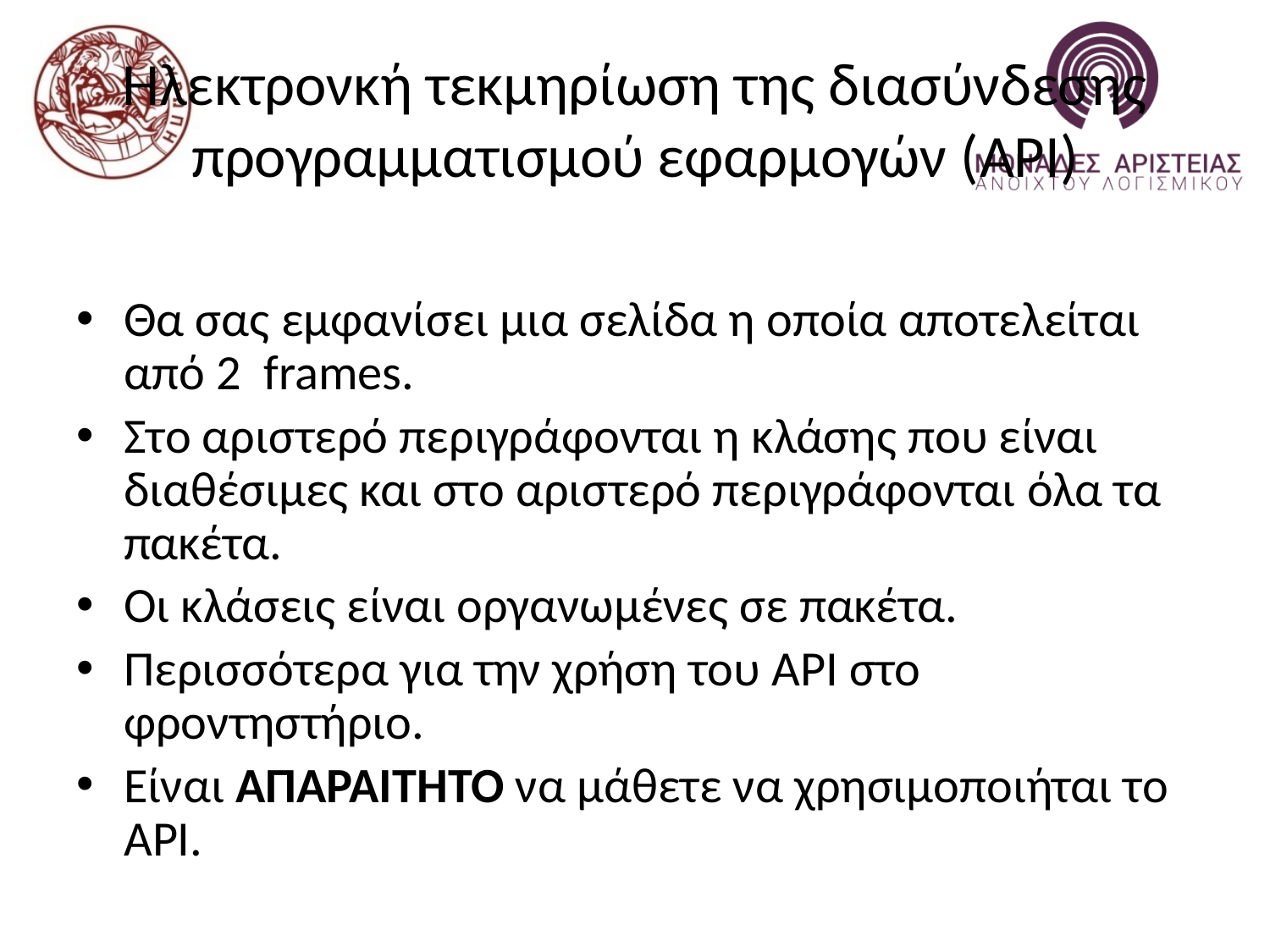

# Ηλεκτρονκή τεκμηρίωση της διασύνδεσης προγραμματισμού εφαρμογών (API)
Θα σας εμφανίσει μια σελίδα η οποία αποτελείται από 2  frames.
Στο αριστερό περιγράφονται η κλάσης που είναι διαθέσιμες και στο αριστερό περιγράφονται όλα τα πακέτα.
Οι κλάσεις είναι οργανωμένες σε πακέτα.
Περισσότερα για την χρήση του API στο φροντηστήριο.
Είναι ΑΠΑΡΑΙΤΗΤΟ να μάθετε να χρησιμοποιήται το API.